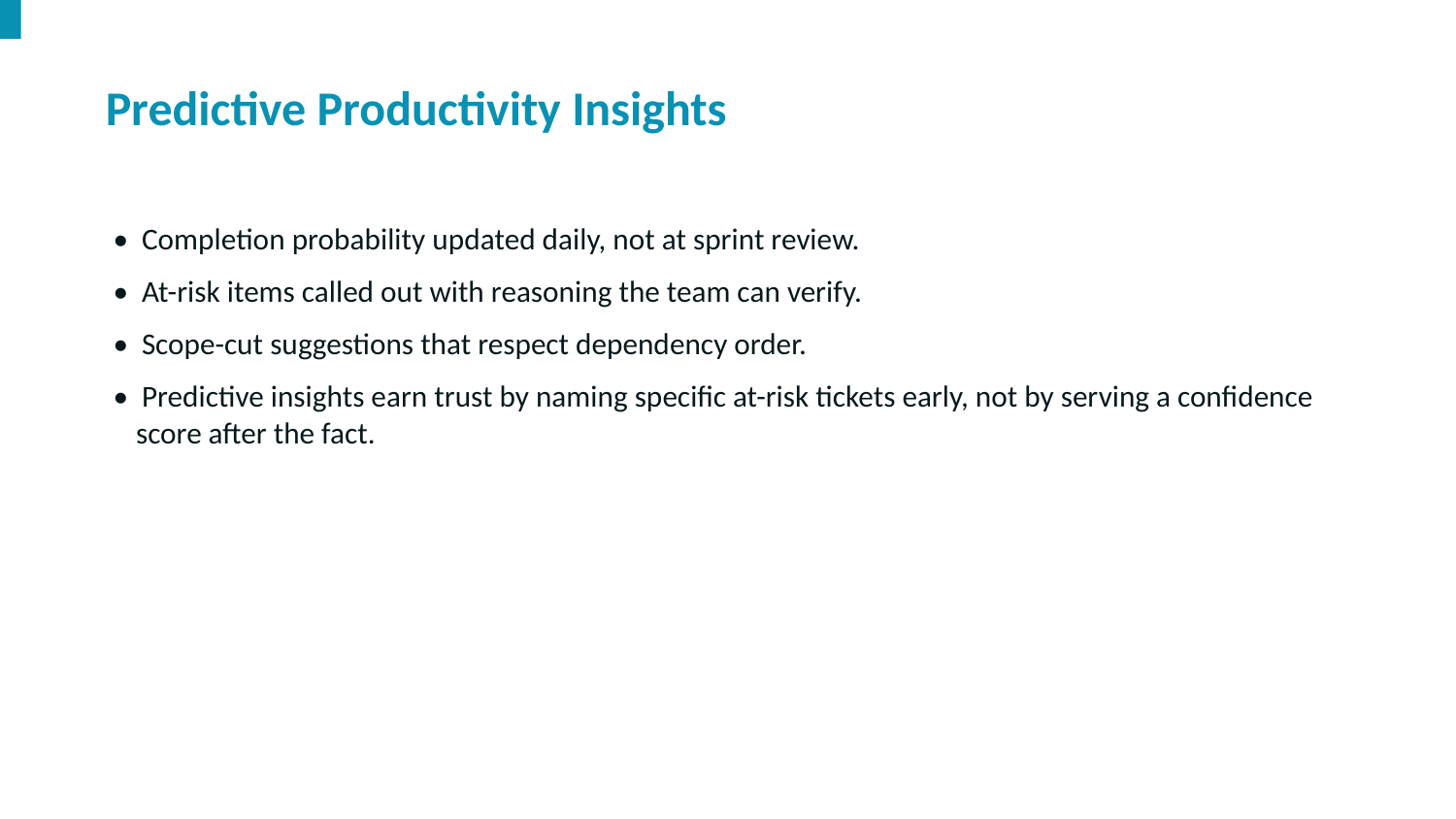

Predictive Productivity Insights
•  Completion probability updated daily, not at sprint review.
•  At-risk items called out with reasoning the team can verify.
•  Scope-cut suggestions that respect dependency order.
•  Predictive insights earn trust by naming specific at-risk tickets early, not by serving a confidence score after the fact.